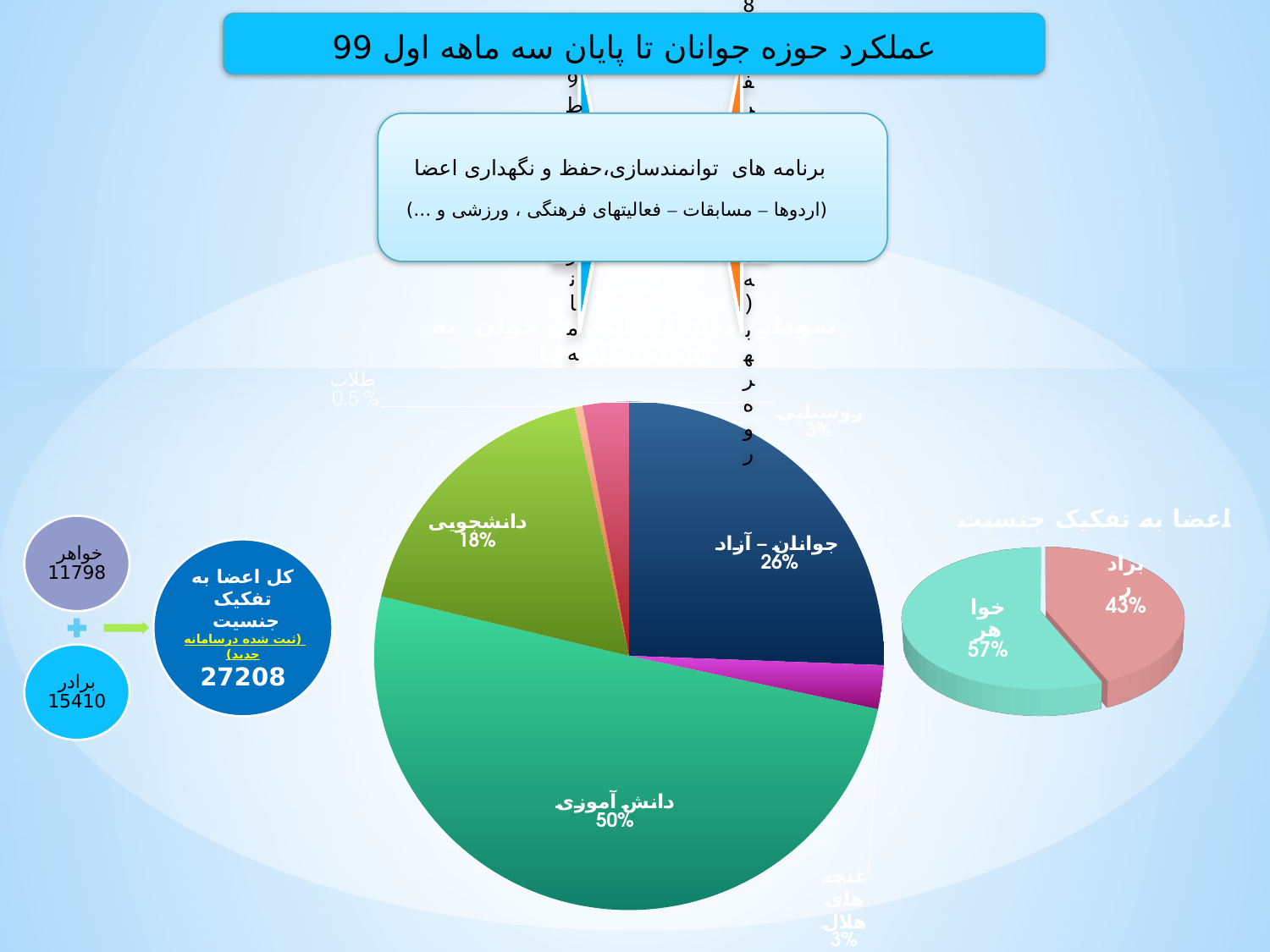

عملکرد حوزه جوانان تا پایان سه ماهه اول 99

برنامه های  توانمندسازی،حفظ و نگهداری اعضا
(اردوها – مسابقات – فعالیتهای فرهنگی ، ورزشی و ...)

### Chart: نمودار تعداد کل اعضای جوان  به تفکیک کانونها

| Category |  |
|---|---|
| جوانان – آزاد  | 6962.0 |
| غنچه های هلال | 758.0 |
| دانش آموزی | 13710.0 |
| دانشجویی | 4850.0 |
| طلاب  | 135.0 |
| روستایی | 793.0 |

[unsupported chart]

خواهر  11798

برادر 15410

کل اعضا به تفکیک جنسیت
(ثبت شده درسامانه جدید)
27208